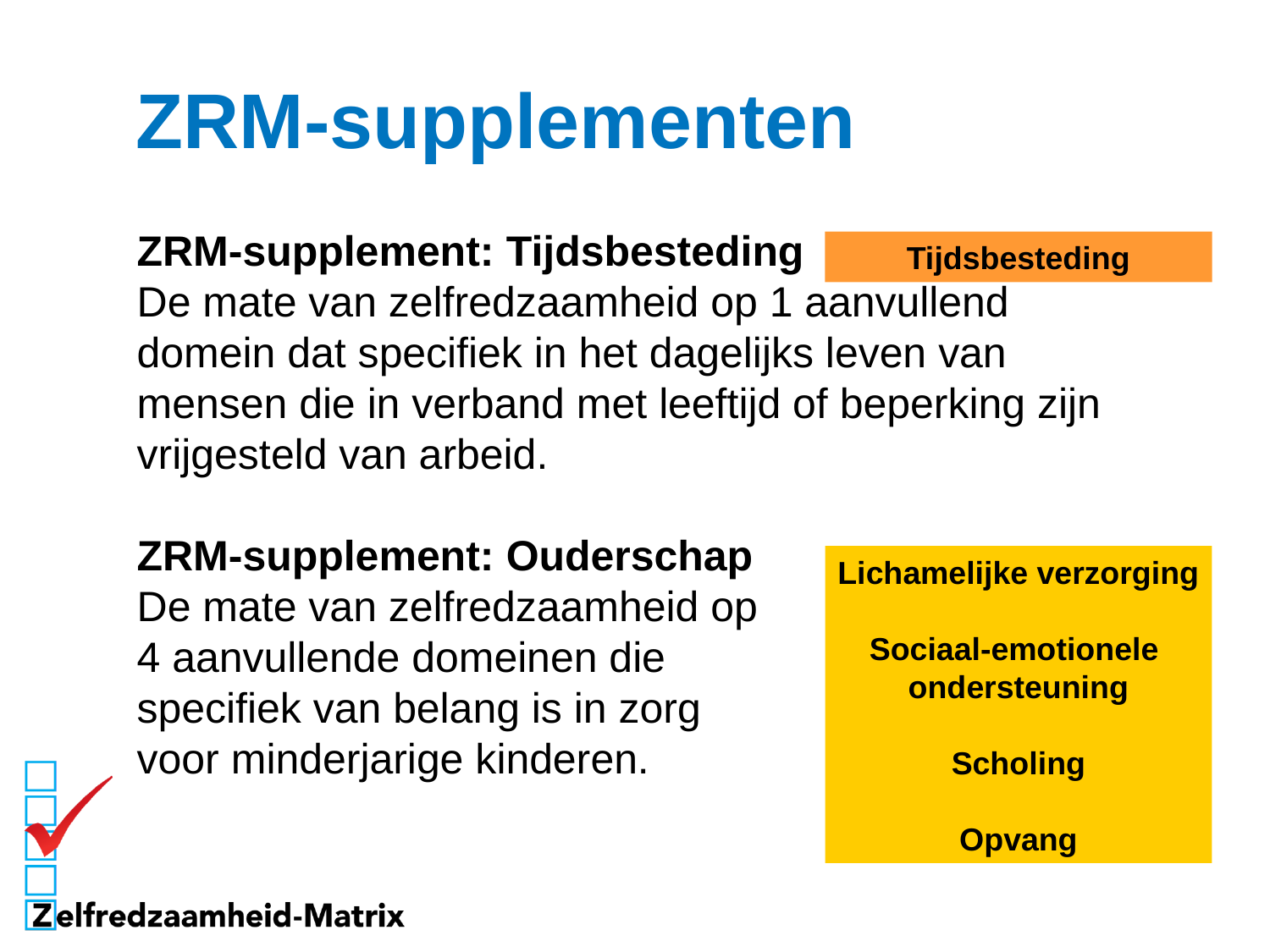

# ZRM-supplementen
ZRM-supplement: Tijdsbesteding
De mate van zelfredzaamheid op 1 aanvullend
domein dat specifiek in het dagelijks leven van
mensen die in verband met leeftijd of beperking zijn vrijgesteld van arbeid.

ZRM-supplement: Ouderschap
De mate van zelfredzaamheid op
4 aanvullende domeinen die
specifiek van belang is in zorg
voor minderjarige kinderen.
Tijdsbesteding
Lichamelijke verzorging

Sociaal-emotionele
ondersteuning

Scholing

Opvang